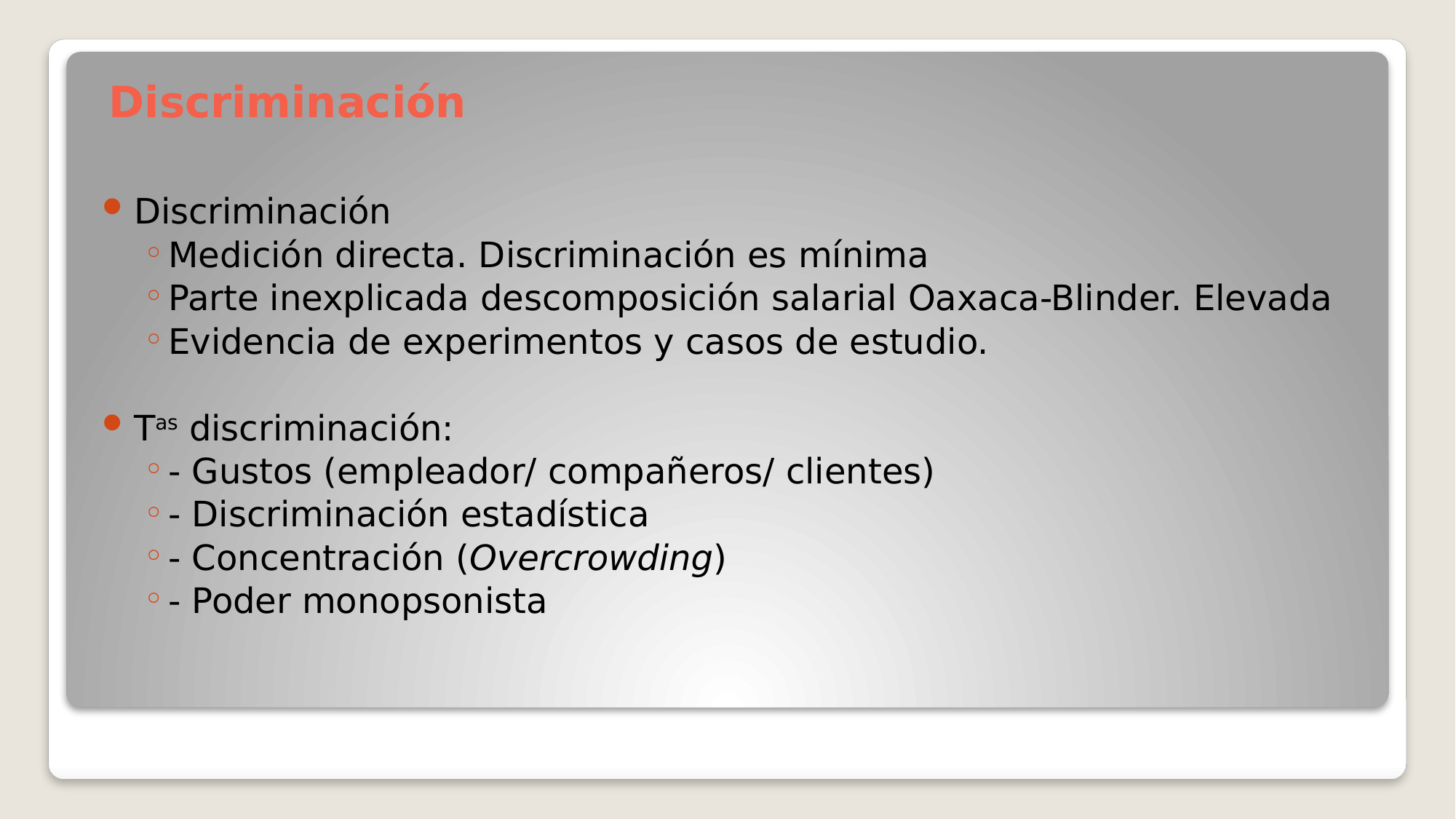

Discriminación
Medición directa. Discriminación es mínima
Parte inexplicada descomposición salarial Oaxaca-Blinder. Elevada
Evidencia de experimentos y casos de estudio.

Tas discriminación:
- Gustos (empleador/ compañeros/ clientes)
- Discriminación estadística
- Concentración (Overcrowding)
- Poder monopsonista

Discriminación